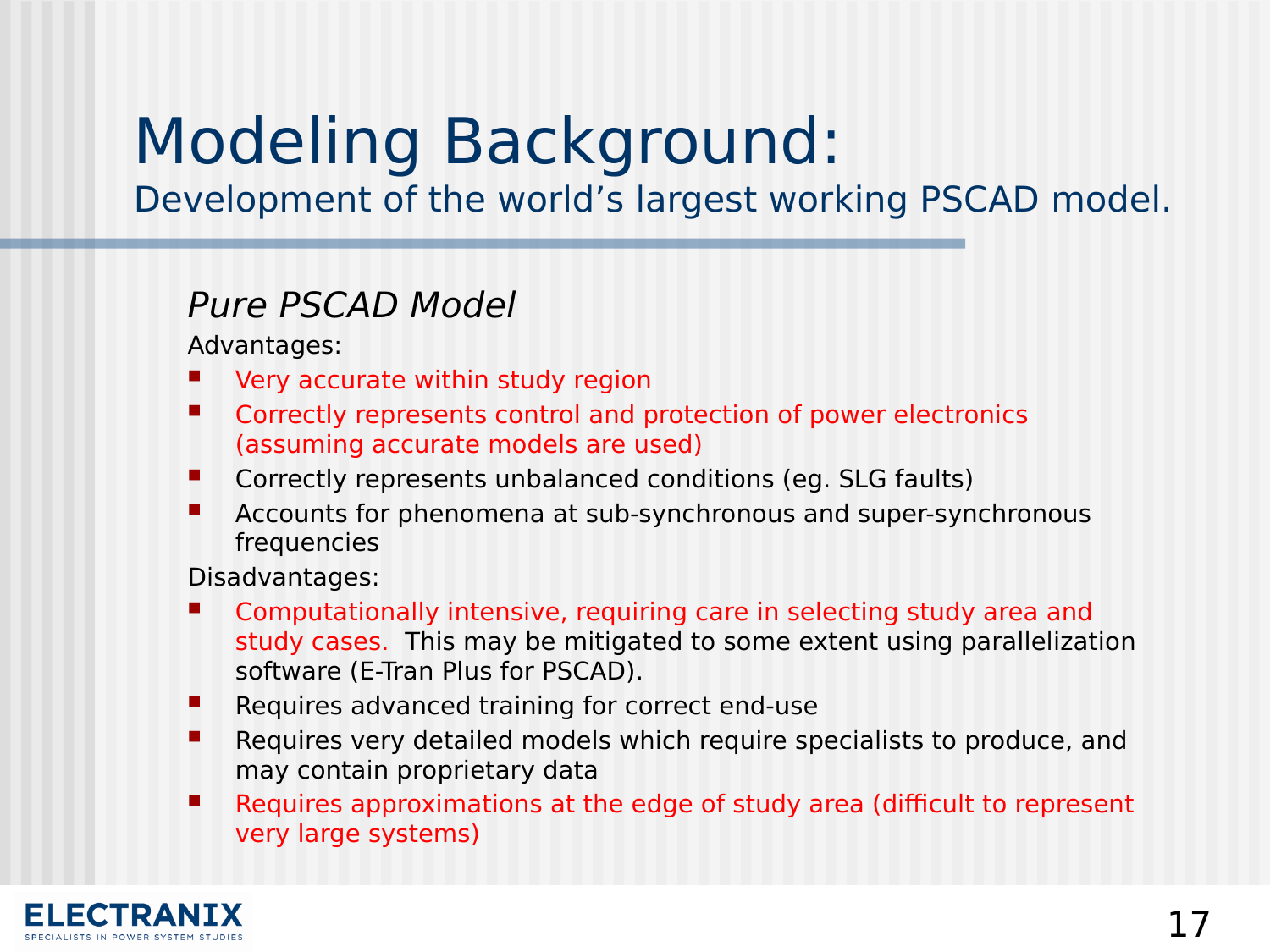

# Modeling Background: Development of the world’s largest working PSCAD model.
Pure PSCAD Model
Advantages:
Very accurate within study region
Correctly represents control and protection of power electronics (assuming accurate models are used)
Correctly represents unbalanced conditions (eg. SLG faults)
Accounts for phenomena at sub-synchronous and super-synchronous frequencies
Disadvantages:
Computationally intensive, requiring care in selecting study area and study cases.  This may be mitigated to some extent using parallelization software (E-Tran Plus for PSCAD).
Requires advanced training for correct end-use
Requires very detailed models which require specialists to produce, and may contain proprietary data
Requires approximations at the edge of study area (difficult to represent very large systems)
17